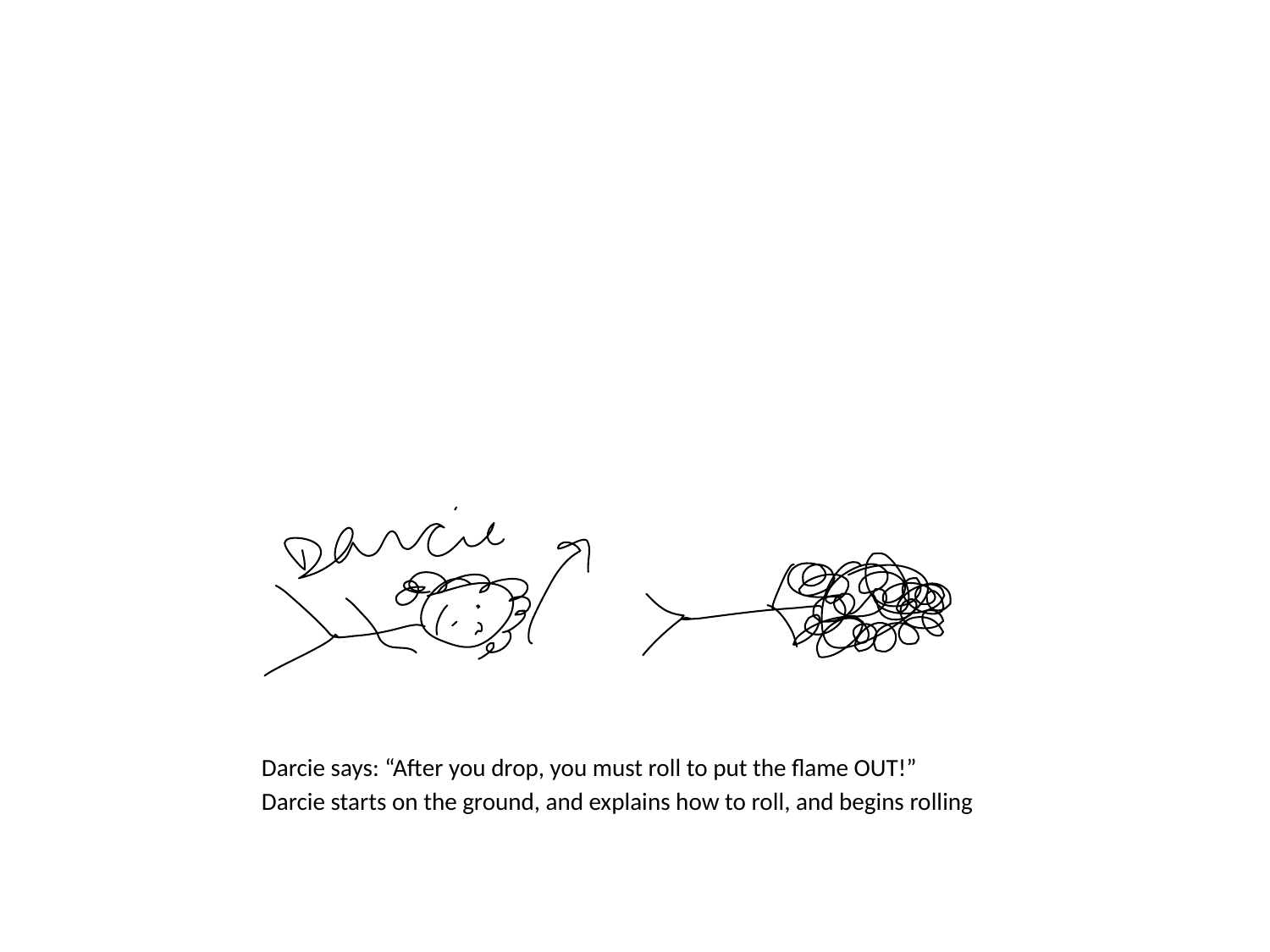

#
Darcie says: “After you drop, you must roll to put the flame OUT!”
Darcie starts on the ground, and explains how to roll, and begins rolling